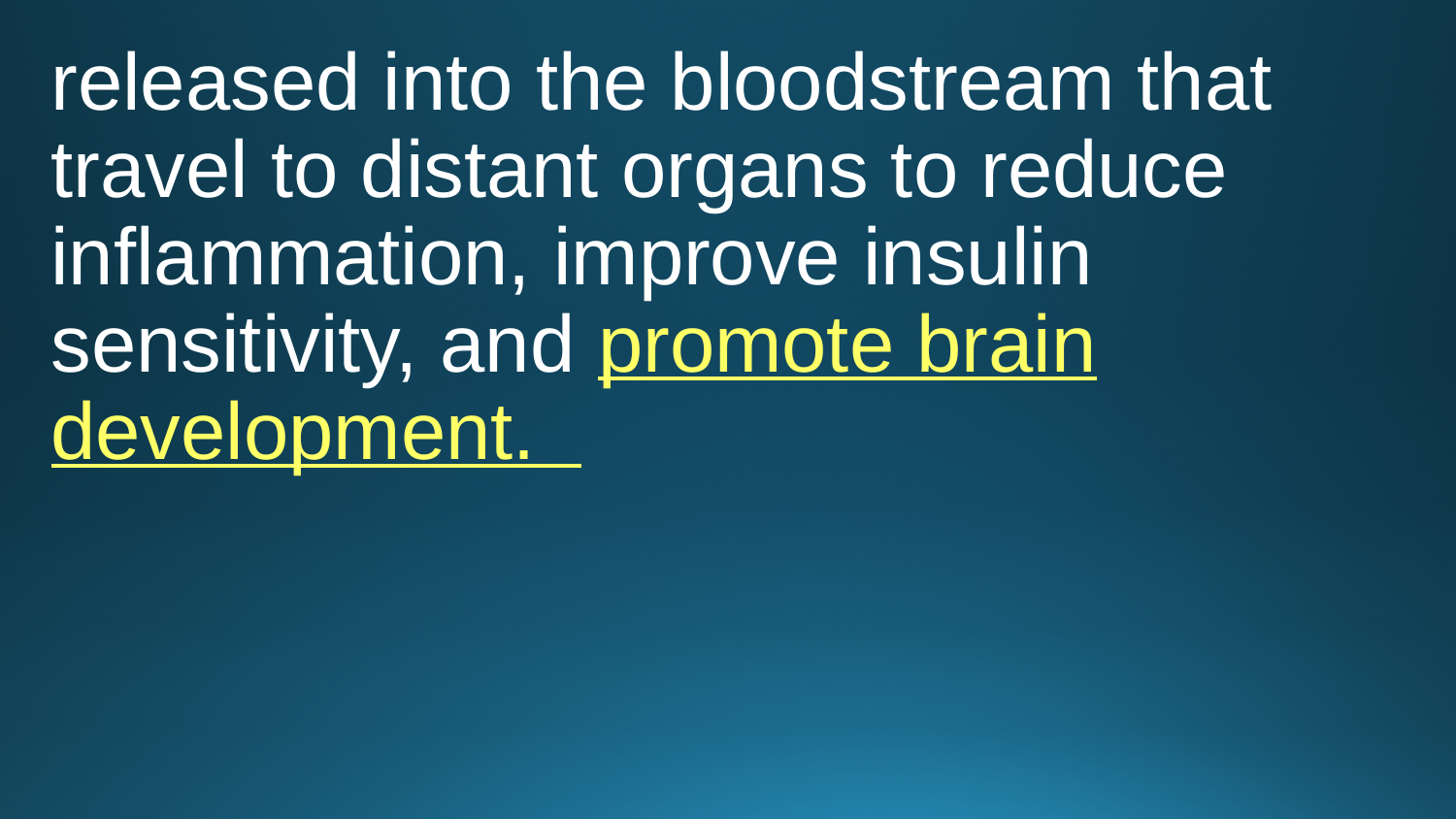

released into the bloodstream that travel to distant organs to reduce inflammation, improve insulin sensitivity, and promote brain development.